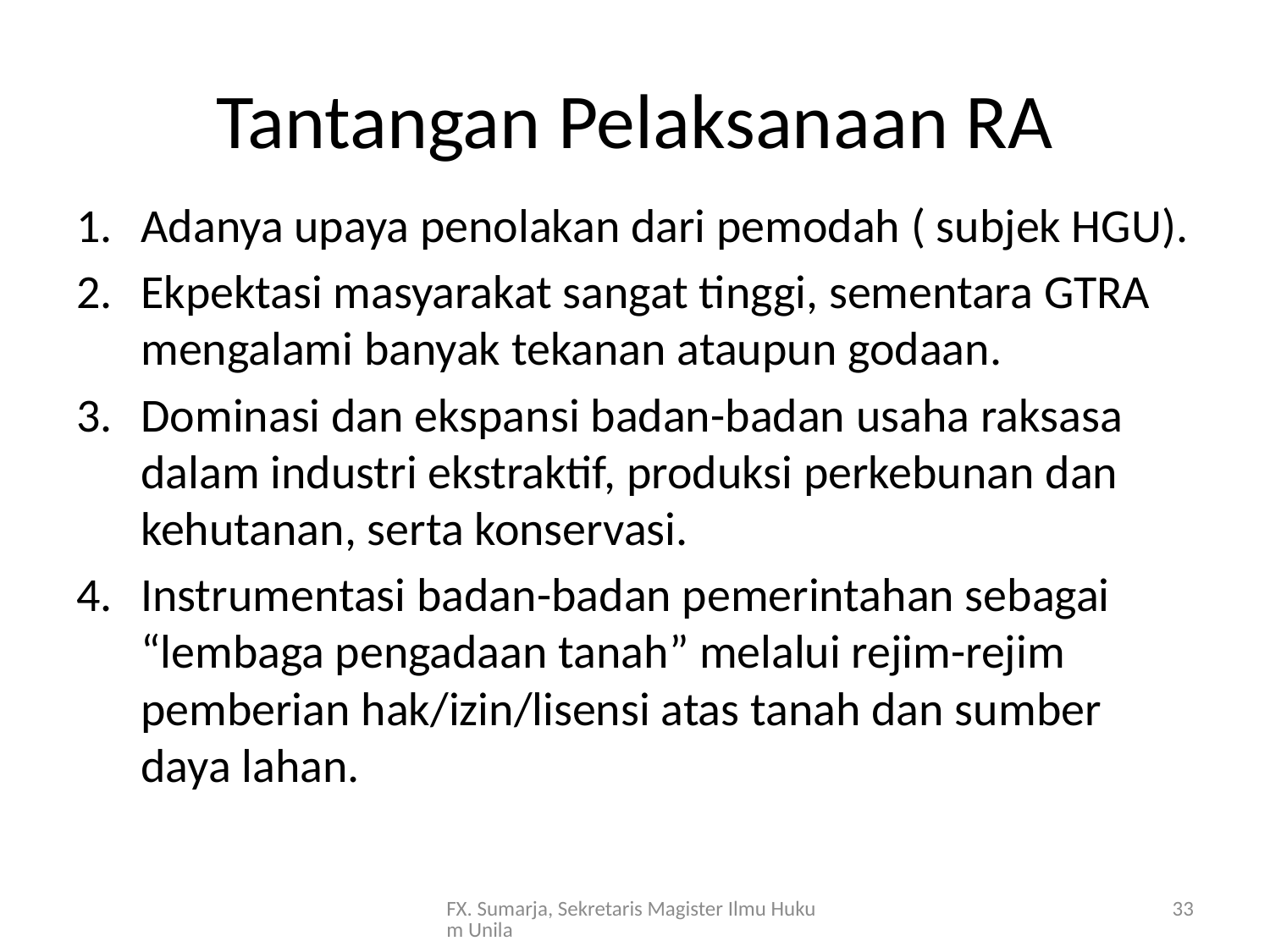

# Tantangan Pelaksanaan RA
Adanya upaya penolakan dari pemodah ( subjek HGU).
Ekpektasi masyarakat sangat tinggi, sementara GTRA mengalami banyak tekanan ataupun godaan.
Dominasi dan ekspansi badan-badan usaha raksasa dalam industri ekstraktif, produksi perkebunan dan kehutanan, serta konservasi.
Instrumentasi badan-badan pemerintahan sebagai “lembaga pengadaan tanah” melalui rejim-rejim pemberian hak/izin/lisensi atas tanah dan sumber daya lahan.
FX. Sumarja, Sekretaris Magister Ilmu Hukum Unila
33